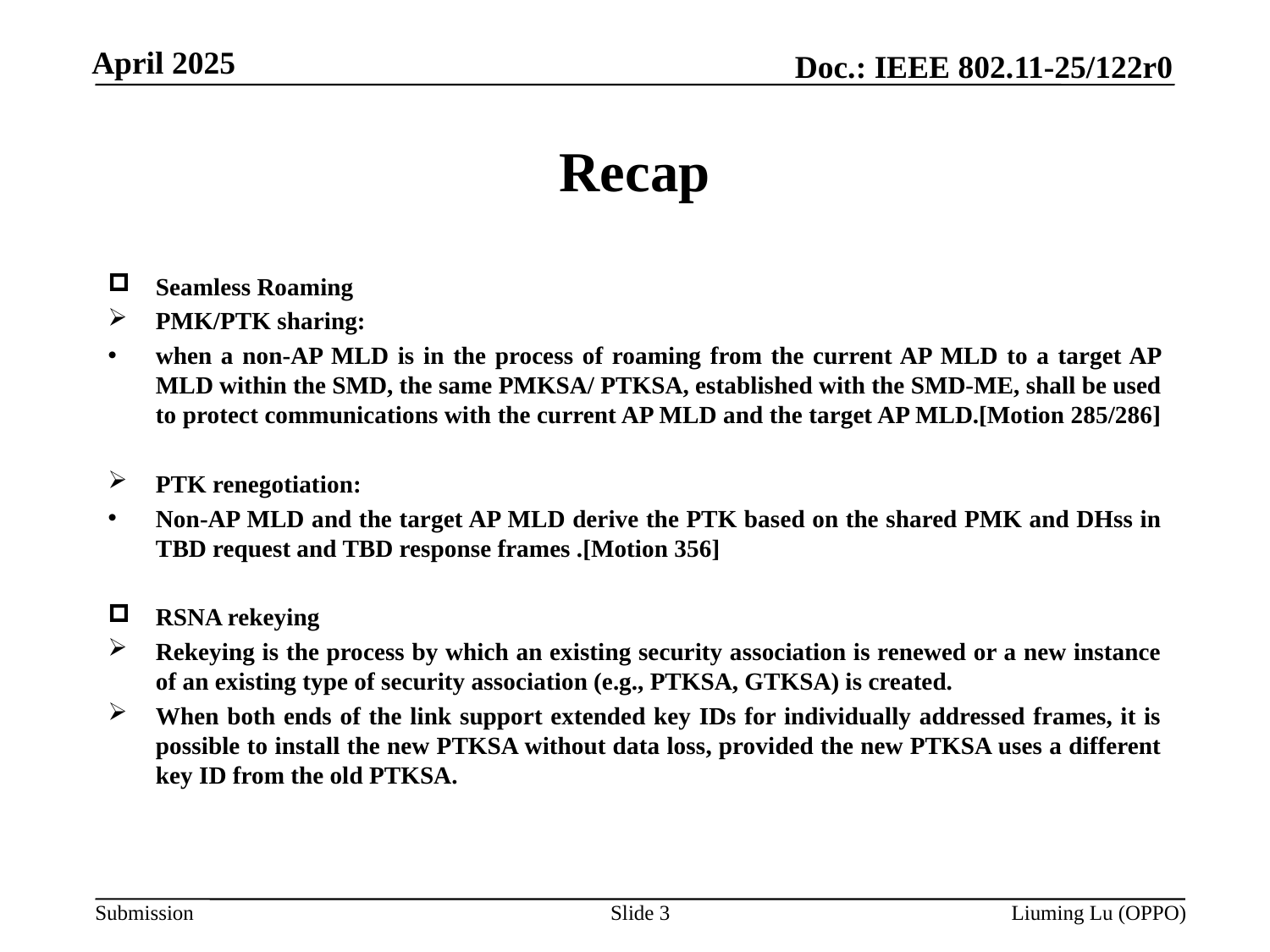

# Recap
Seamless Roaming
PMK/PTK sharing:
when a non-AP MLD is in the process of roaming from the current AP MLD to a target AP MLD within the SMD, the same PMKSA/ PTKSA, established with the SMD-ME, shall be used to protect communications with the current AP MLD and the target AP MLD.[Motion 285/286]

PTK renegotiation:
Non-AP MLD and the target AP MLD derive the PTK based on the shared PMK and DHss in TBD request and TBD response frames .[Motion 356]

RSNA rekeying
Rekeying is the process by which an existing security association is renewed or a new instance of an existing type of security association (e.g., PTKSA, GTKSA) is created.
When both ends of the link support extended key IDs for individually addressed frames, it is possible to install the new PTKSA without data loss, provided the new PTKSA uses a different key ID from the old PTKSA.
Slide 3
Liuming Lu (OPPO)